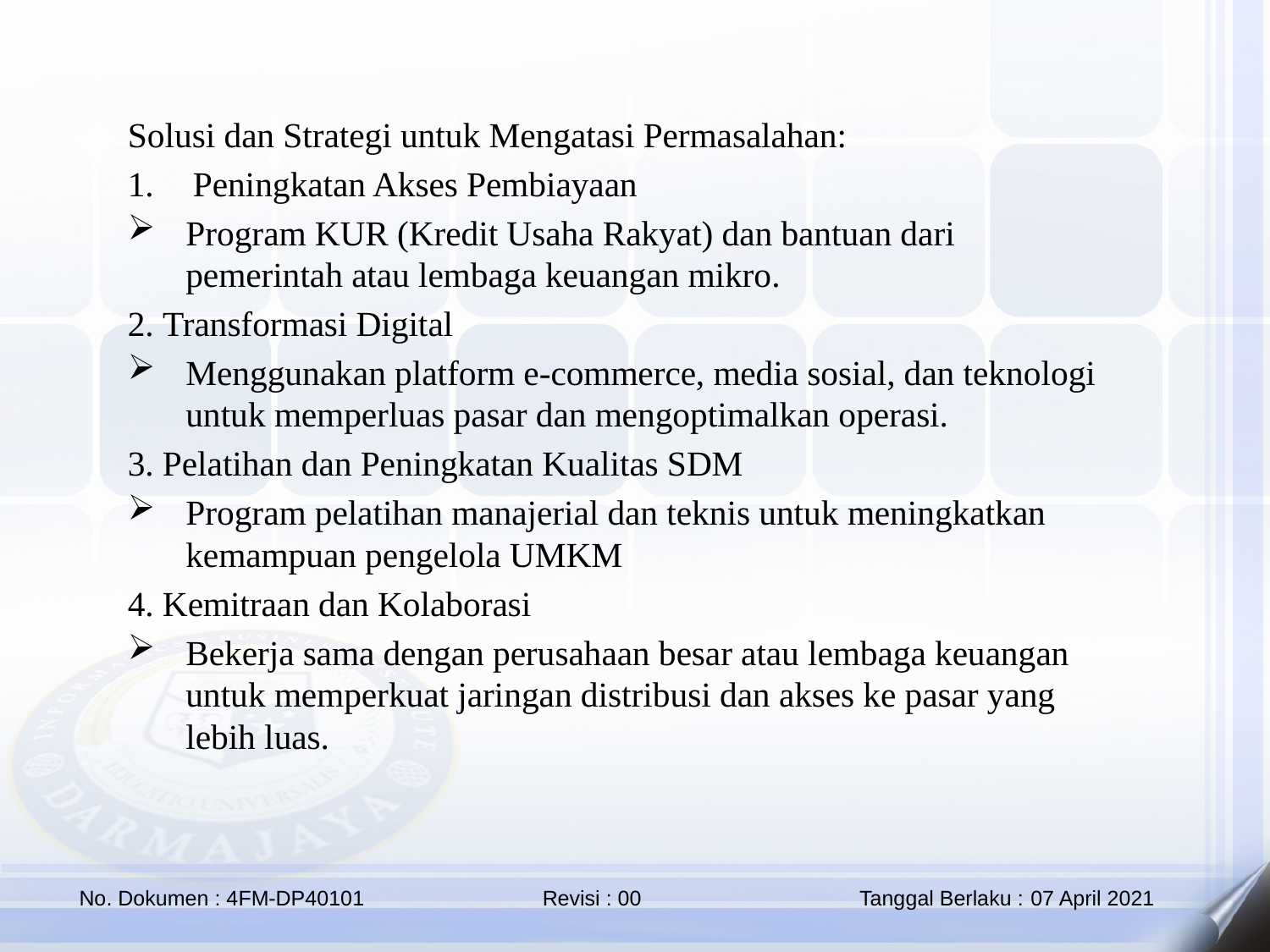

Solusi dan Strategi untuk Mengatasi Permasalahan:
Peningkatan Akses Pembiayaan
Program KUR (Kredit Usaha Rakyat) dan bantuan dari pemerintah atau lembaga keuangan mikro.
2. Transformasi Digital
Menggunakan platform e-commerce, media sosial, dan teknologi untuk memperluas pasar dan mengoptimalkan operasi.
3. Pelatihan dan Peningkatan Kualitas SDM
Program pelatihan manajerial dan teknis untuk meningkatkan kemampuan pengelola UMKM
4. Kemitraan dan Kolaborasi
Bekerja sama dengan perusahaan besar atau lembaga keuangan untuk memperkuat jaringan distribusi dan akses ke pasar yang lebih luas.